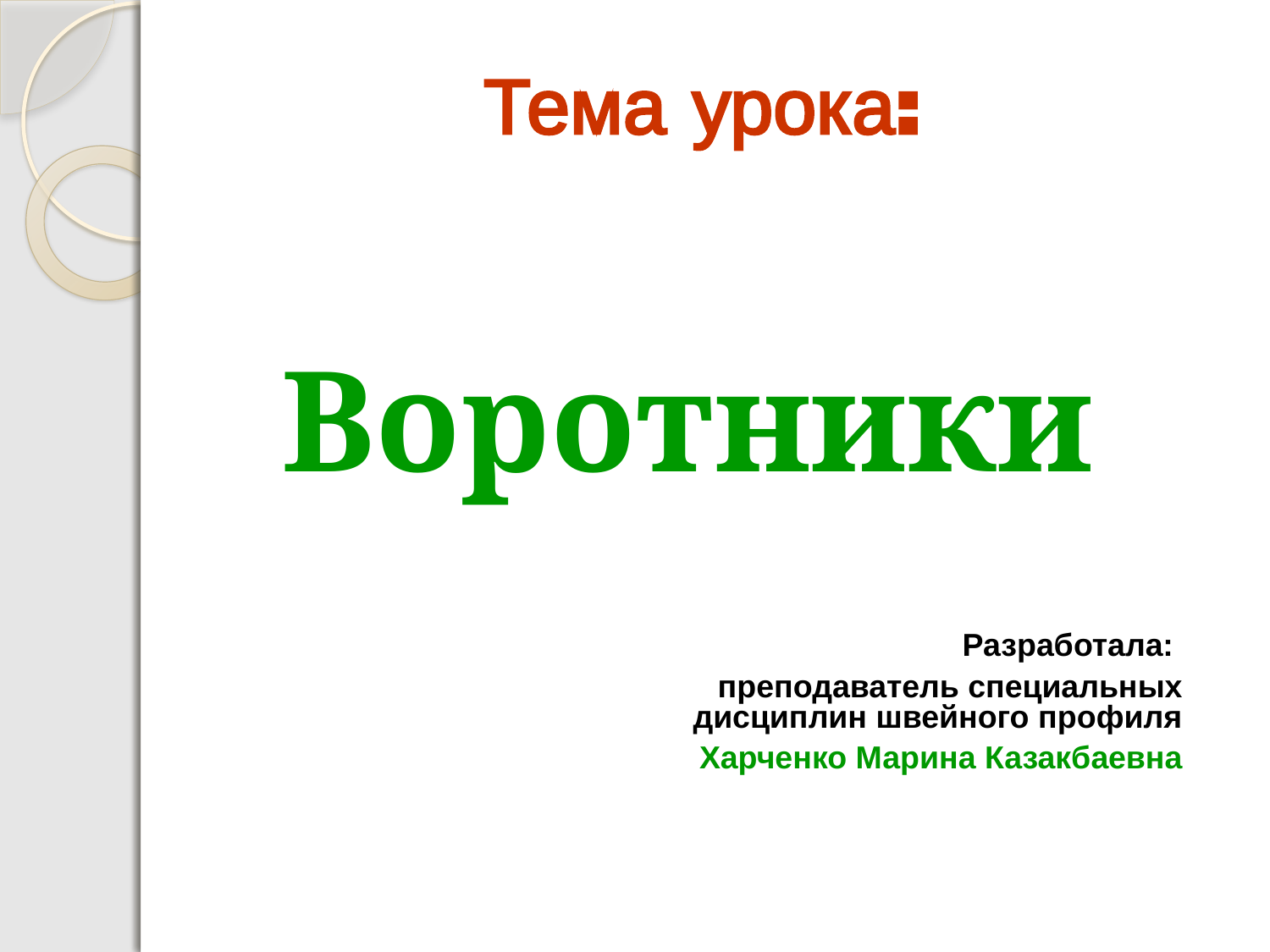

Тема урока:
Воротники
Разработала:
преподаватель специальных дисциплин швейного профиля
Харченко Марина Казакбаевна